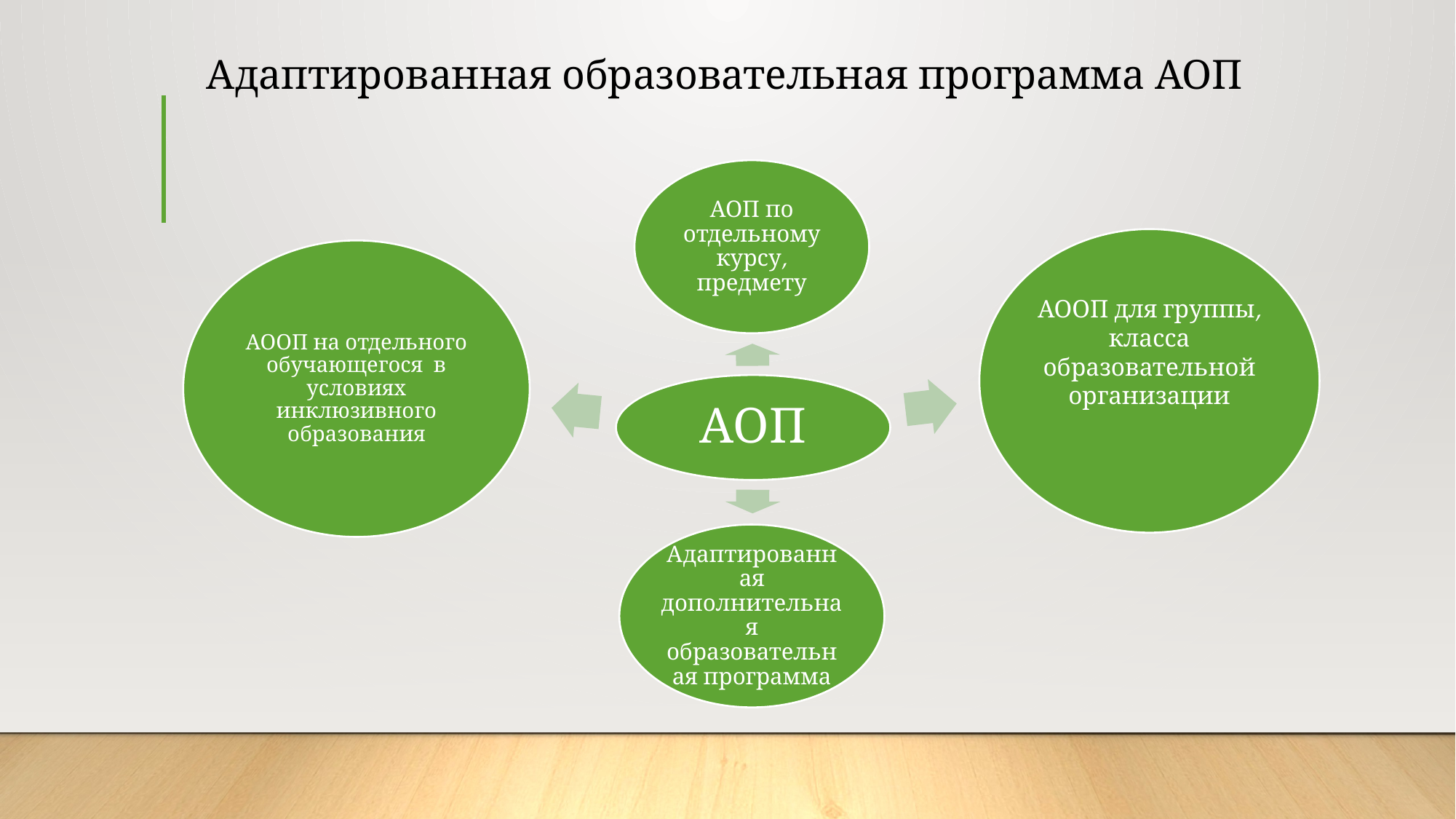

# Адаптированная образовательная программа АОП
АОП

АОП по отдельному курсу, предмету

АООП для группы, класса образовательной организации

Адаптированная дополнительная образовательная программа

АООП на отдельного обучающегося  в условиях инклюзивного образования